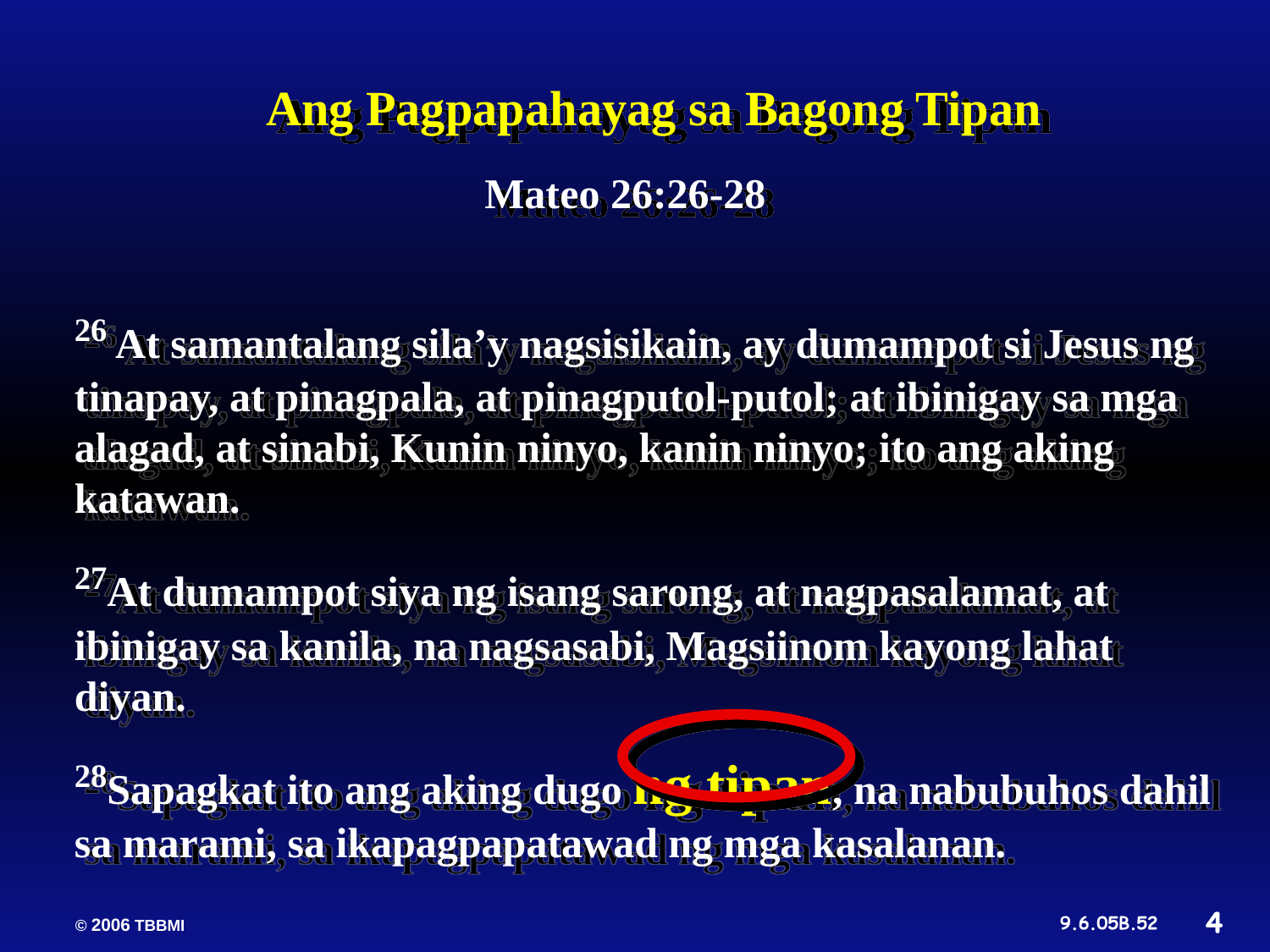

Ang Pagpapahayag sa Bagong Tipan
Mateo 26:26-28

26 At samantalang sila’y nagsisikain, ay dumampot si Jesus ng tinapay, at pinagpala, at pinagputol-putol; at ibinigay sa mga alagad, at sinabi, Kunin ninyo, kanin ninyo; ito ang aking katawan.
27At dumampot siya ng isang sarong, at nagpasalamat, at ibinigay sa kanila, na nagsasabi, Magsiinom kayong lahat diyan.
28Sapagkat ito ang aking dugo ng tipan, na nabubuhos dahil sa marami, sa ikapagpapatawad ng mga kasalanan.

4

52